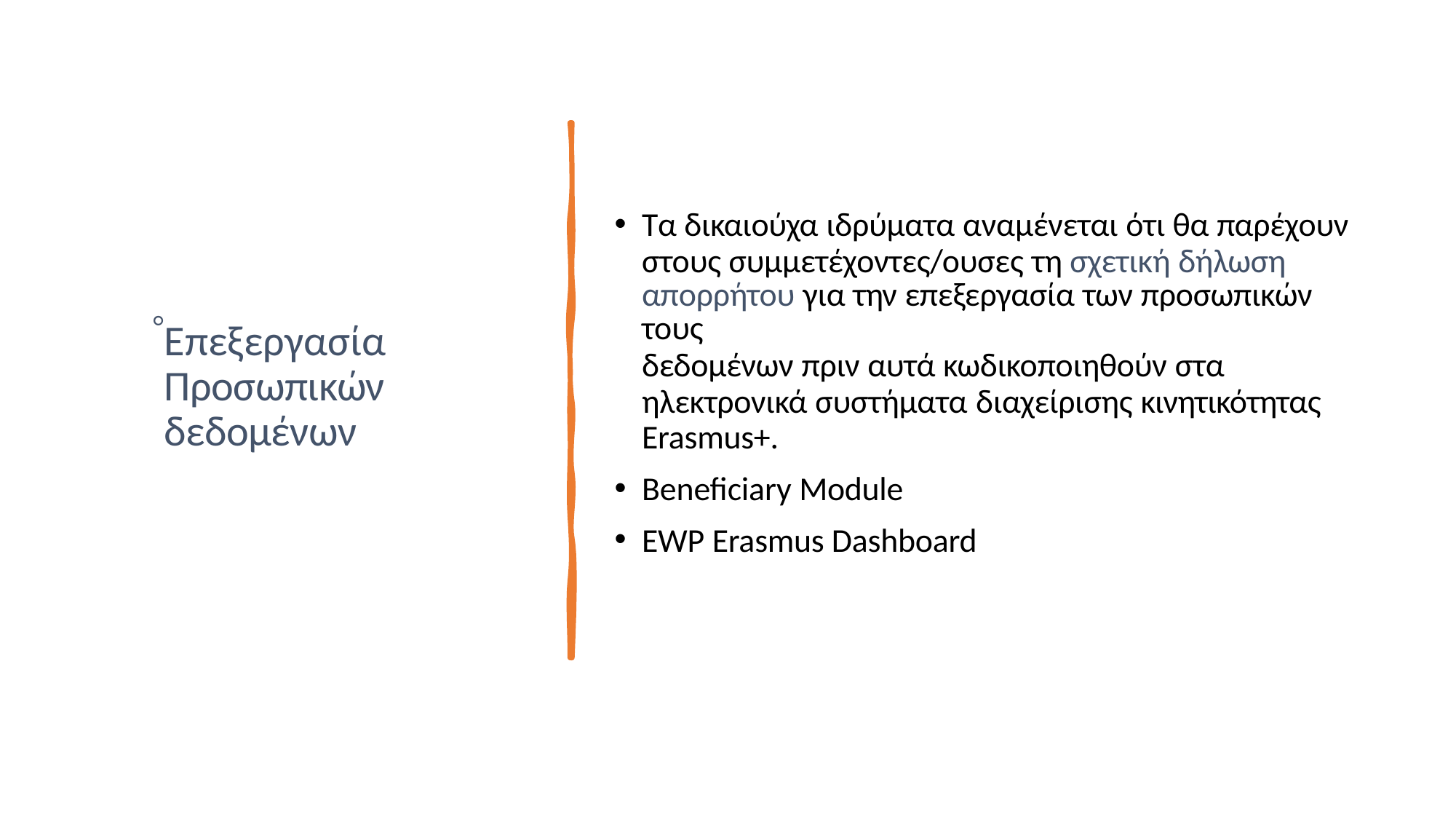

Τα δικαιούχα ιδρύματα αναμένεται ότι θα παρέχουν  στους συμμετέχοντες/ουσες τη σχετική δήλωση
απορρήτου για την επεξεργασία των προσωπικών τους
δεδομένων πριν αυτά κωδικοποιηθούν στα  ηλεκτρονικά συστήματα διαχείρισης κινητικότητας  Erasmus+.
Βeneficiary Module
EWP Erasmus Dashboard
Επεξεργασία  Προσωπικών  δεδομένων